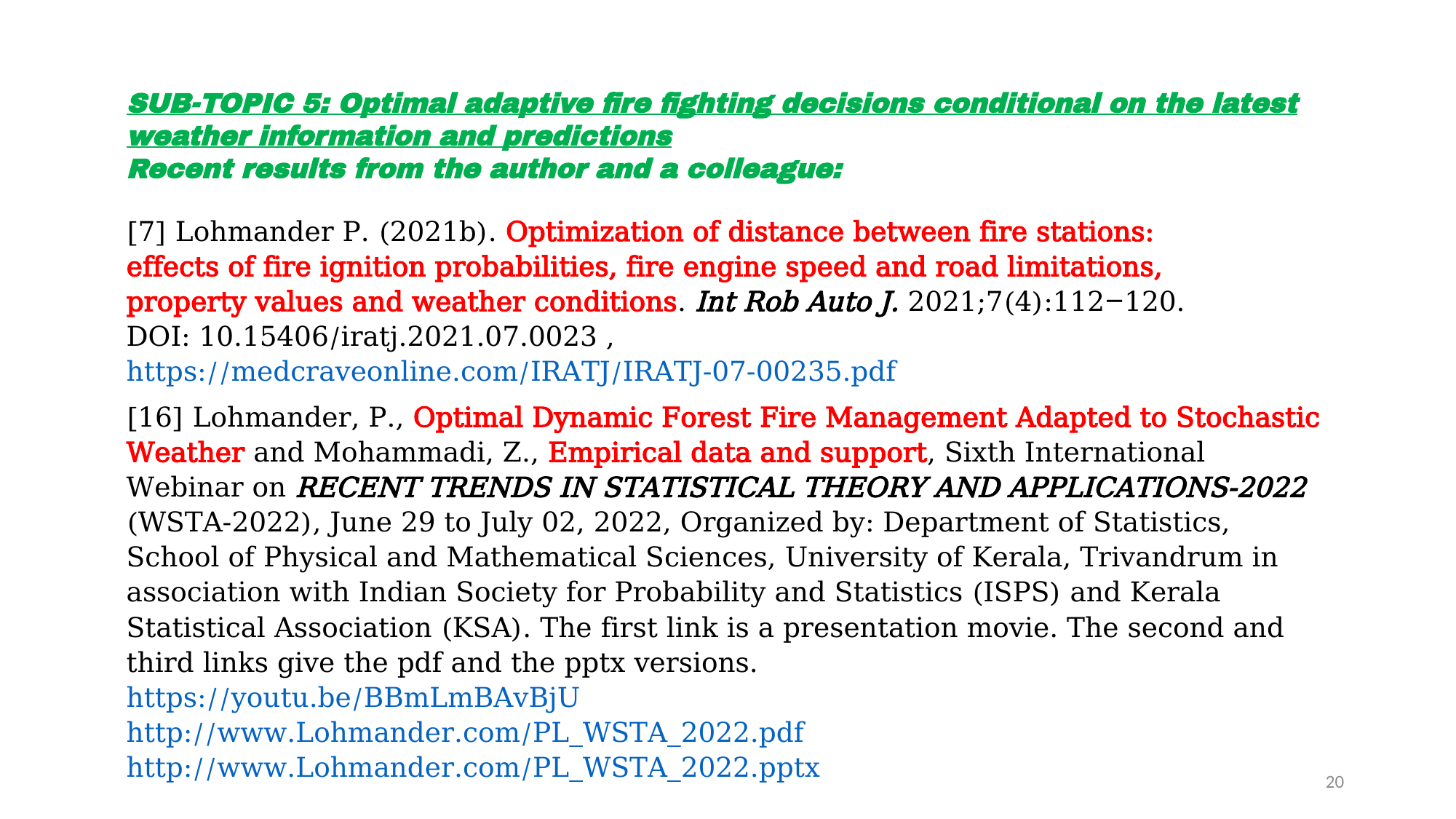

SUB-TOPIC 5: Optimal adaptive fire fighting decisions conditional on the latest weather information and predictions
Recent results from the author and a colleague:
[7] Lohmander P. (2021b). Optimization of distance between fire stations: effects of fire ignition probabilities, fire engine speed and road limitations, property values and weather conditions. Int Rob Auto J. 2021;7(4):112‒120. DOI: 10.15406/iratj.2021.07.0023 , https://medcraveonline.com/IRATJ/IRATJ-07-00235.pdf
[16] Lohmander, P., Optimal Dynamic Forest Fire Management Adapted to Stochastic Weather and Mohammadi, Z., Empirical data and support, Sixth International Webinar on RECENT TRENDS IN STATISTICAL THEORY AND APPLICATIONS-2022 (WSTA-2022), June 29 to July 02, 2022, Organized by: Department of Statistics, School of Physical and Mathematical Sciences, University of Kerala, Trivandrum in association with Indian Society for Probability and Statistics (ISPS) and Kerala Statistical Association (KSA). The first link is a presentation movie. The second and third links give the pdf and the pptx versions.
https://youtu.be/BBmLmBAvBjU
http://www.Lohmander.com/PL_WSTA_2022.pdf
http://www.Lohmander.com/PL_WSTA_2022.pptx
20